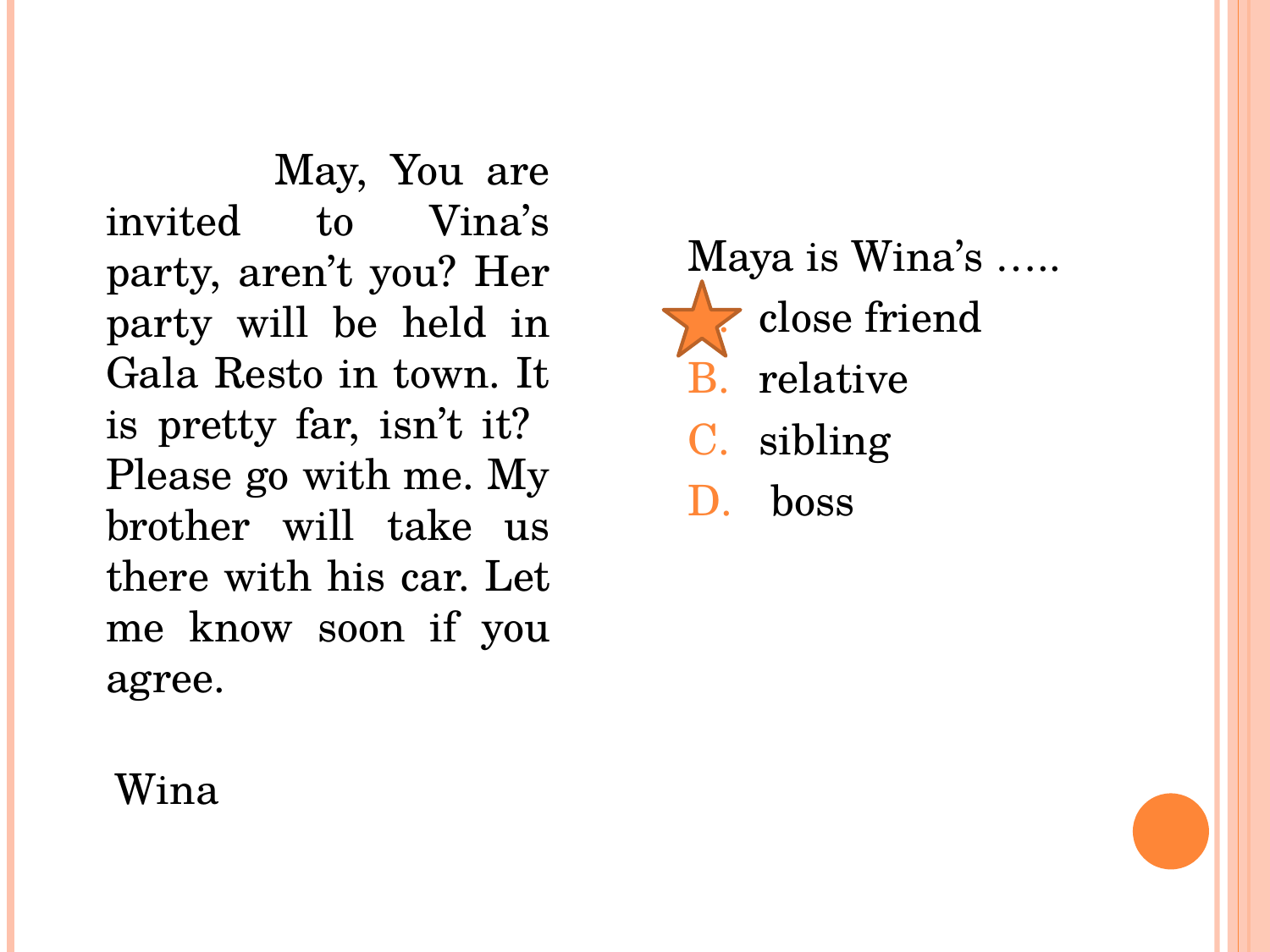

May, You are invited to Vina’s party, aren’t you? Her party will be held in Gala Resto in town. It is pretty far, isn’t it?  Please go with me. My brother will take us there with his car. Let me know soon if you agree.

    Wina

Maya is Wina’s …..
close friend
relative
sibling
 boss